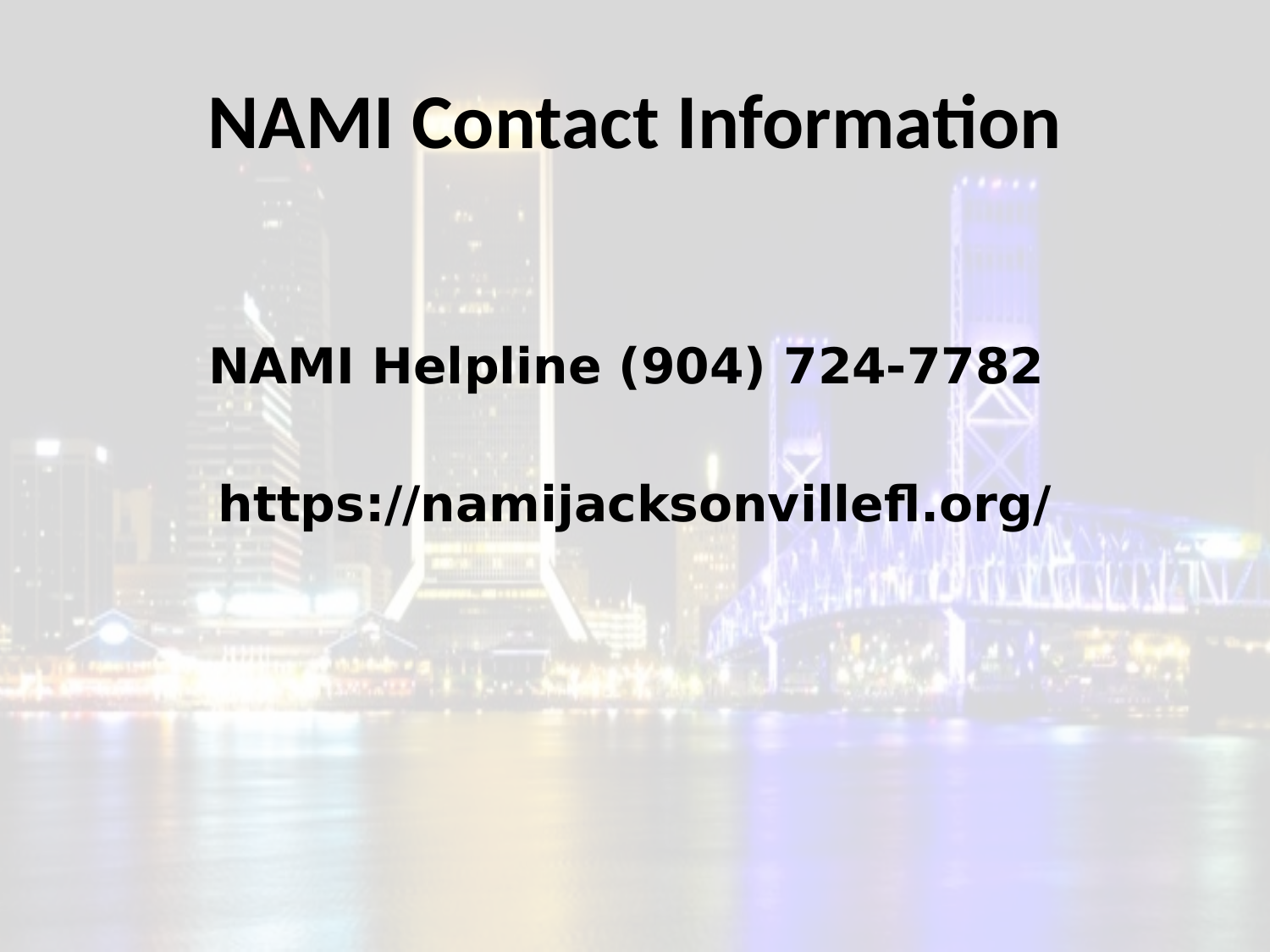

# NAMI Contact Information
NAMI Helpline (904) 724-7782

https://namijacksonvillefl.org/